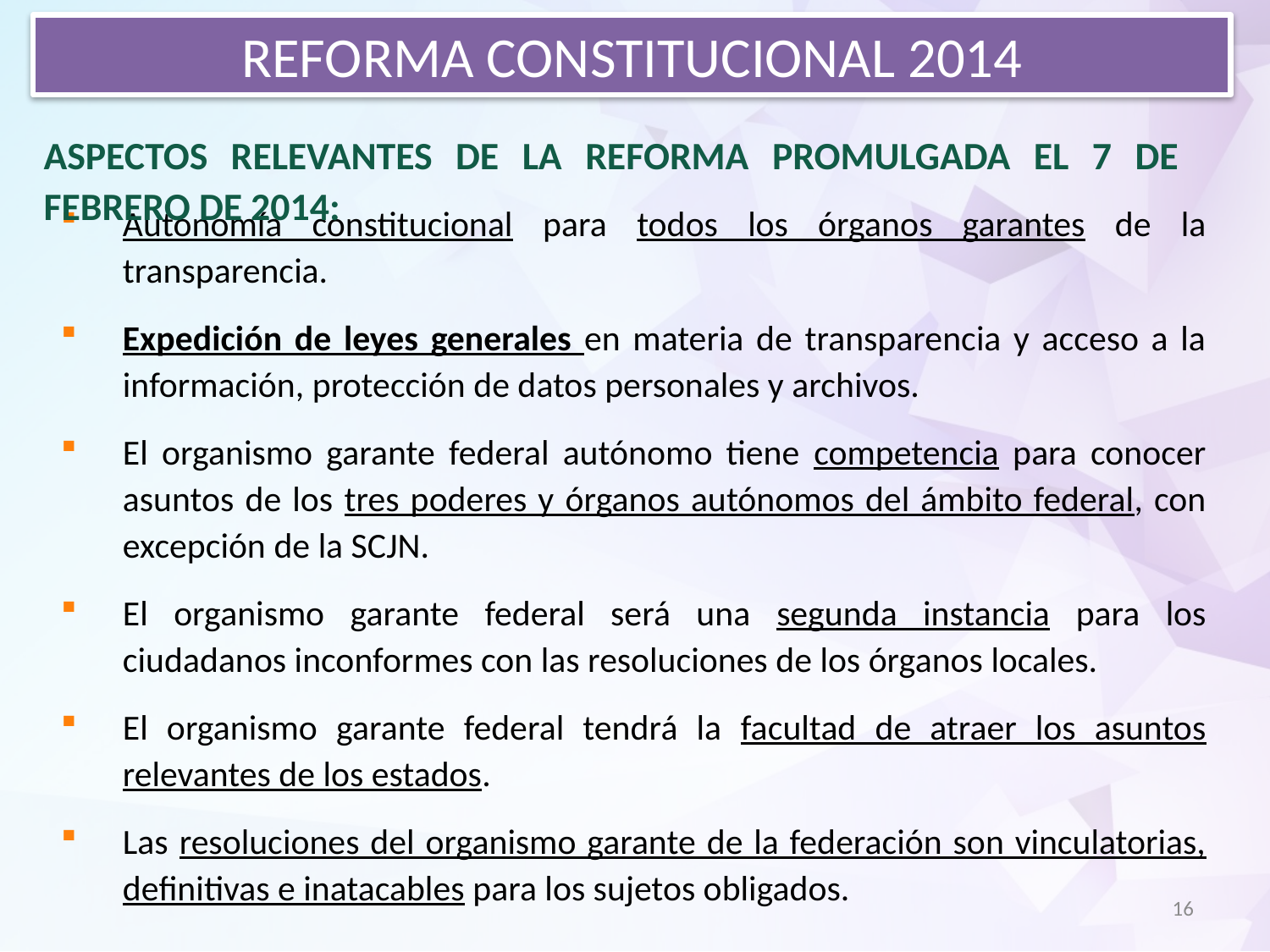

REFORMA CONSTITUCIONAL 2014
Aspectos relevantes de la reforma promulgada el 7 de febrero de 2014:
Autonomía constitucional para todos los órganos garantes de la transparencia.
Expedición de leyes generales en materia de transparencia y acceso a la información, protección de datos personales y archivos.
El organismo garante federal autónomo tiene competencia para conocer asuntos de los tres poderes y órganos autónomos del ámbito federal, con excepción de la SCJN.
El organismo garante federal será una segunda instancia para los ciudadanos inconformes con las resoluciones de los órganos locales.
El organismo garante federal tendrá la facultad de atraer los asuntos relevantes de los estados.
Las resoluciones del organismo garante de la federación son vinculatorias, definitivas e inatacables para los sujetos obligados.
16